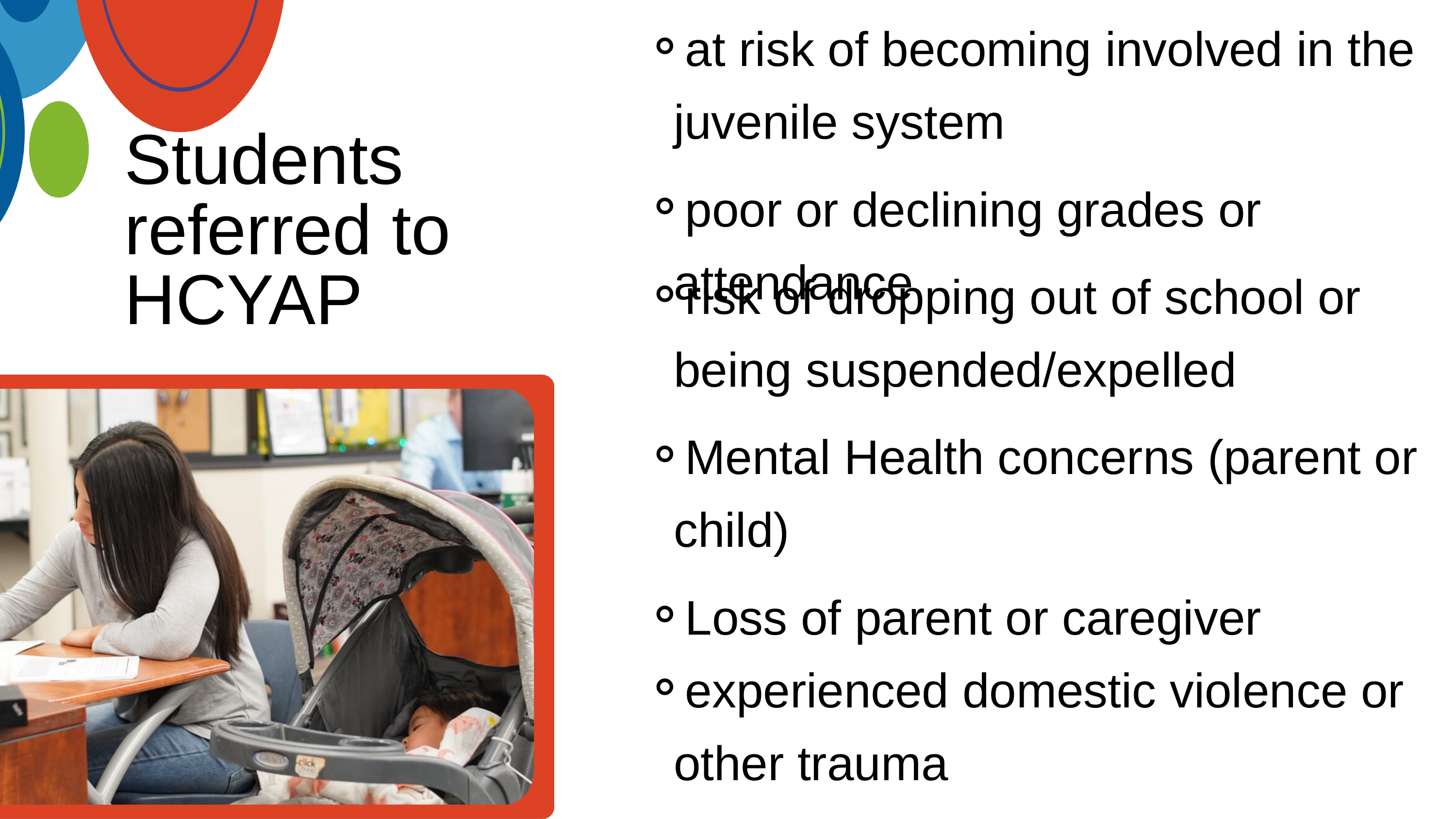

at risk of becoming involved in the juvenile system
Students referred to  HCYAP
poor or declining grades or attendance
risk of dropping out of school or being suspended/expelled

Mental Health concerns (parent or child)
Loss of parent or caregiver
experienced domestic violence or other trauma